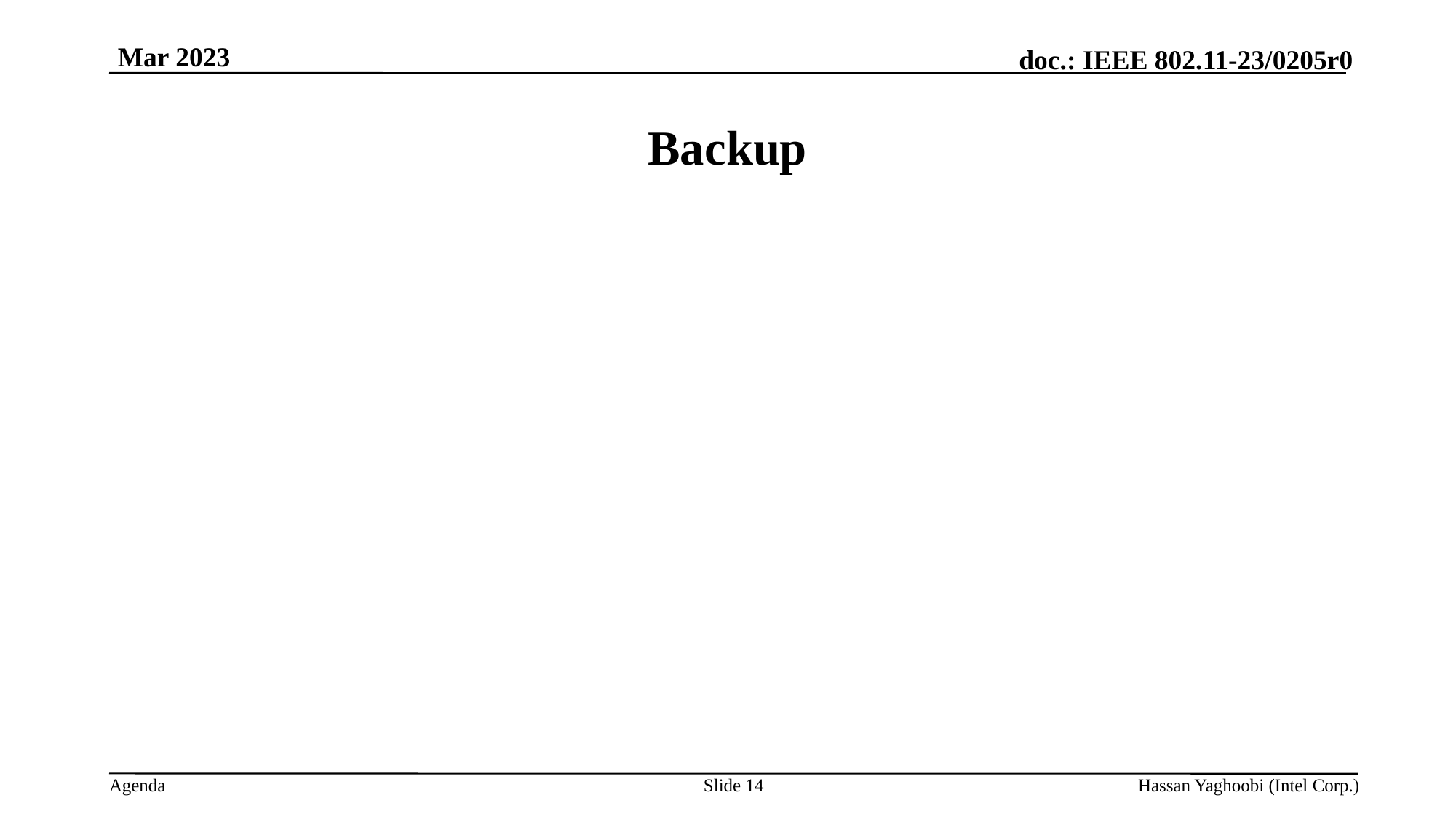

Mar 2023
# Backup

Slide 14
Hassan Yaghoobi (Intel Corp.)